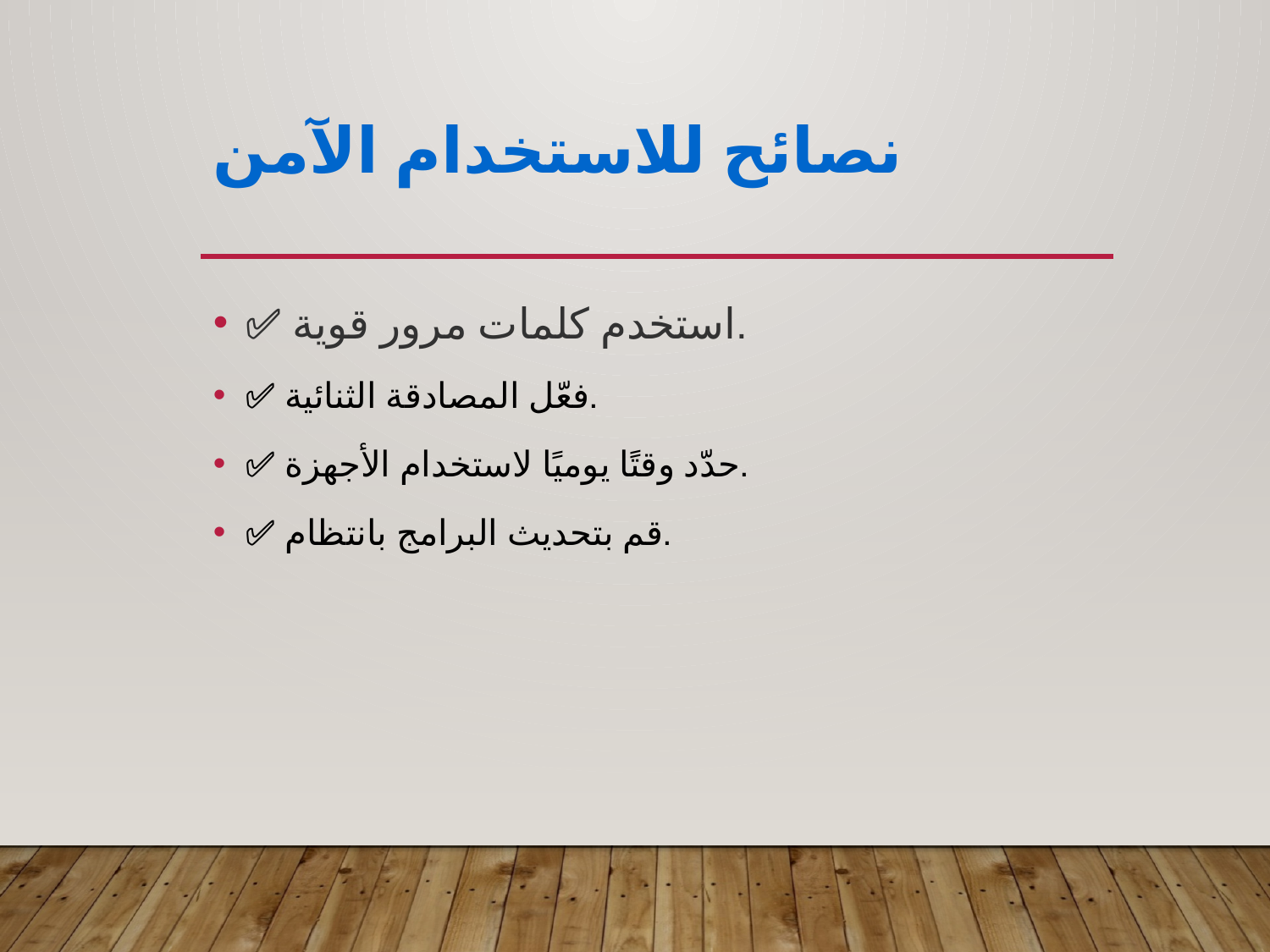

# نصائح للاستخدام الآمن
✅ استخدم كلمات مرور قوية.
✅ فعّل المصادقة الثنائية.
✅ حدّد وقتًا يوميًا لاستخدام الأجهزة.
✅ قم بتحديث البرامج بانتظام.